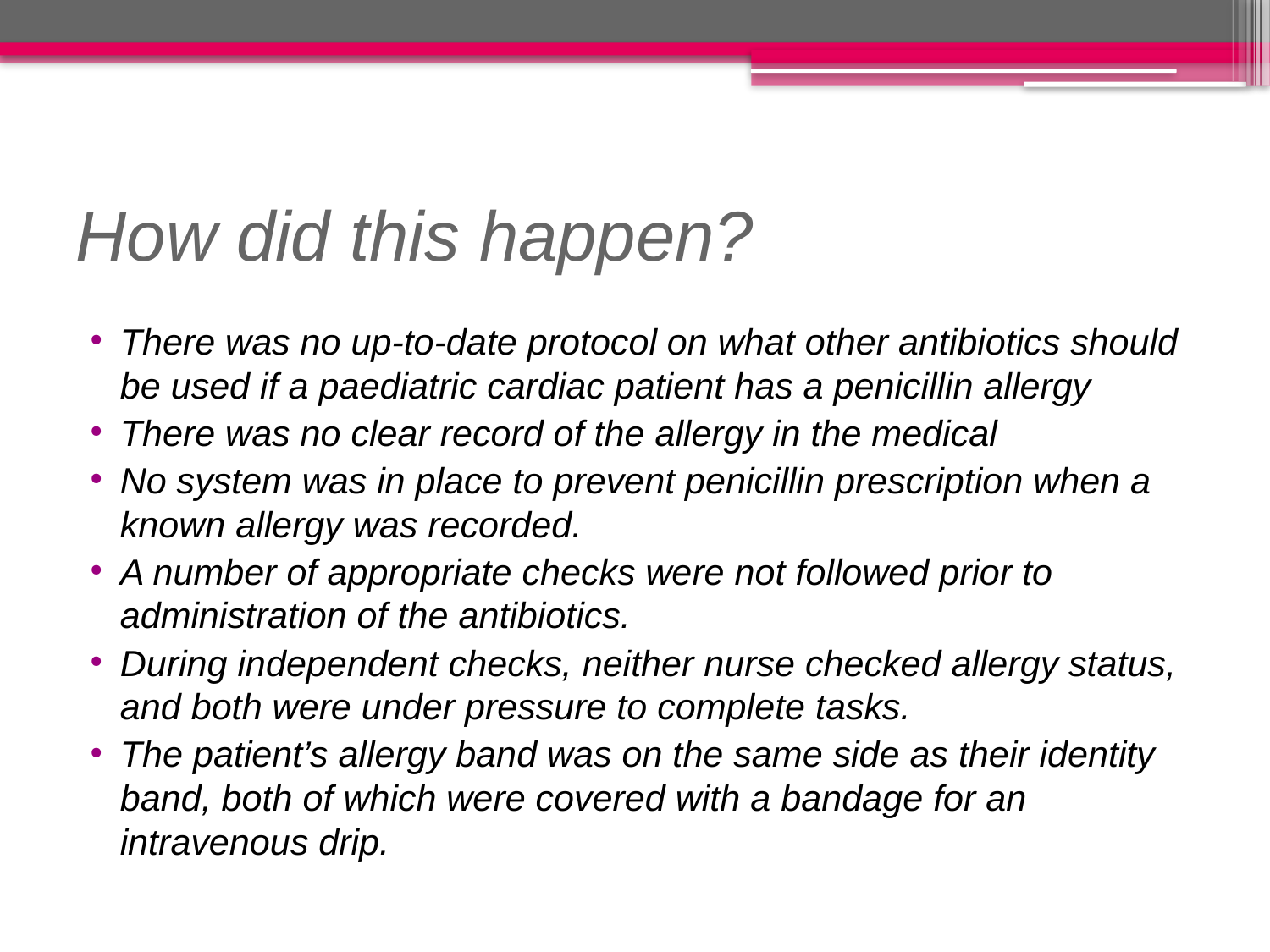

# How did this happen?
There was no up-to-date protocol on what other antibiotics should be used if a paediatric cardiac patient has a penicillin allergy
There was no clear record of the allergy in the medical
No system was in place to prevent penicillin prescription when a known allergy was recorded.
A number of appropriate checks were not followed prior to administration of the antibiotics.
During independent checks, neither nurse checked allergy status, and both were under pressure to complete tasks.
The patient’s allergy band was on the same side as their identity band, both of which were covered with a bandage for an intravenous drip.